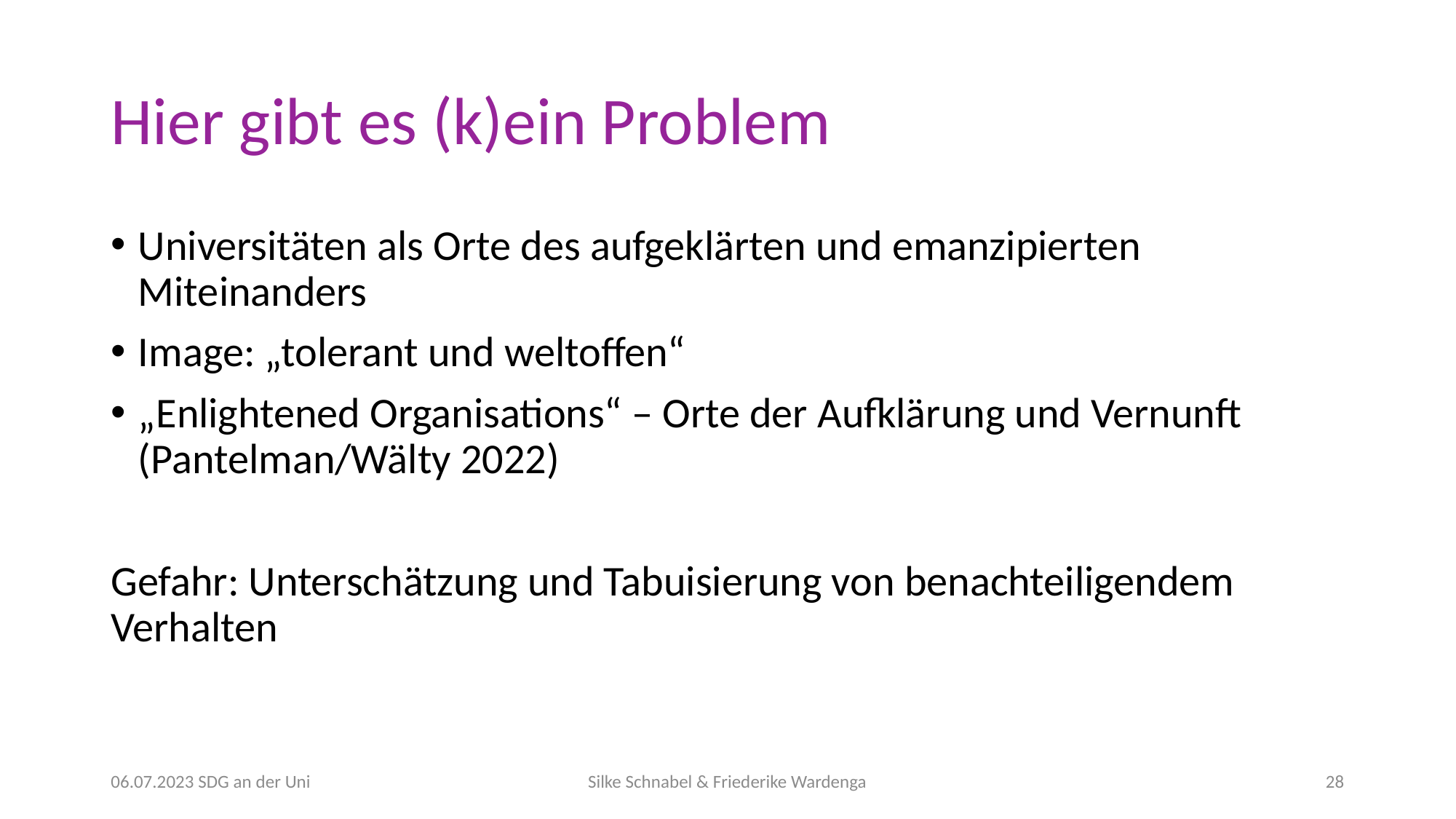

# Hier gibt es (k)ein Problem
Universitäten als Orte des aufgeklärten und emanzipierten Miteinanders
Image: „tolerant und weltoffen“
„Enlightened Organisations“ – Orte der Aufklärung und Vernunft (Pantelman/Wälty 2022)

Gefahr: Unterschätzung und Tabuisierung von benachteiligendem Verhalten

06.07.2023 SDG an der Uni
Silke Schnabel & Friederike Wardenga
28